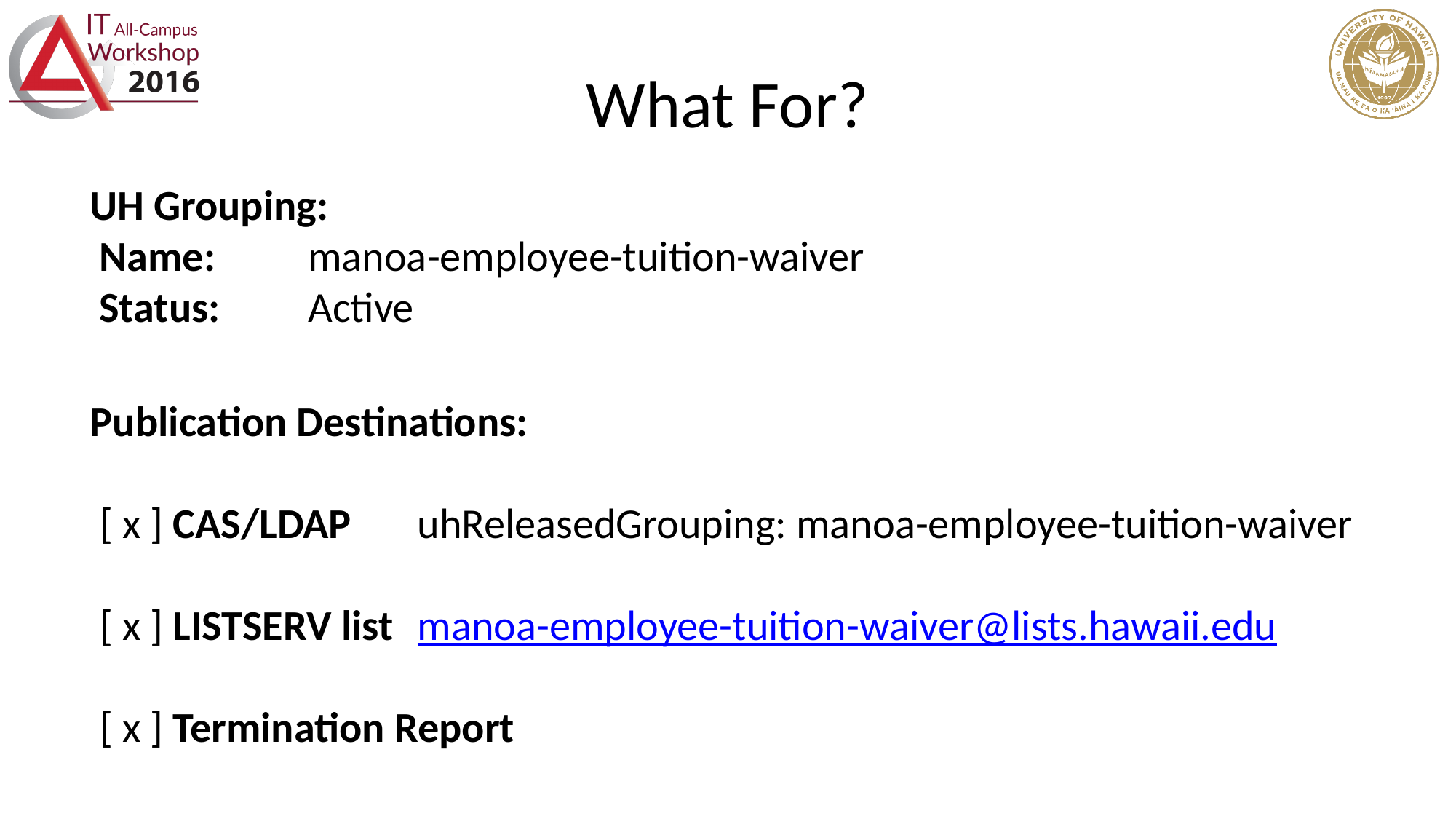

# What For?
UH Grouping:
 Name: 	manoa-employee-tuition-waiver
 Status:	Active
Publication Destinations:
 [ x ] CAS/LDAP	uhReleasedGrouping: manoa-employee-tuition-waiver
 [ x ] LISTSERV list	manoa-employee-tuition-waiver@lists.hawaii.edu
 [ x ] Termination Report